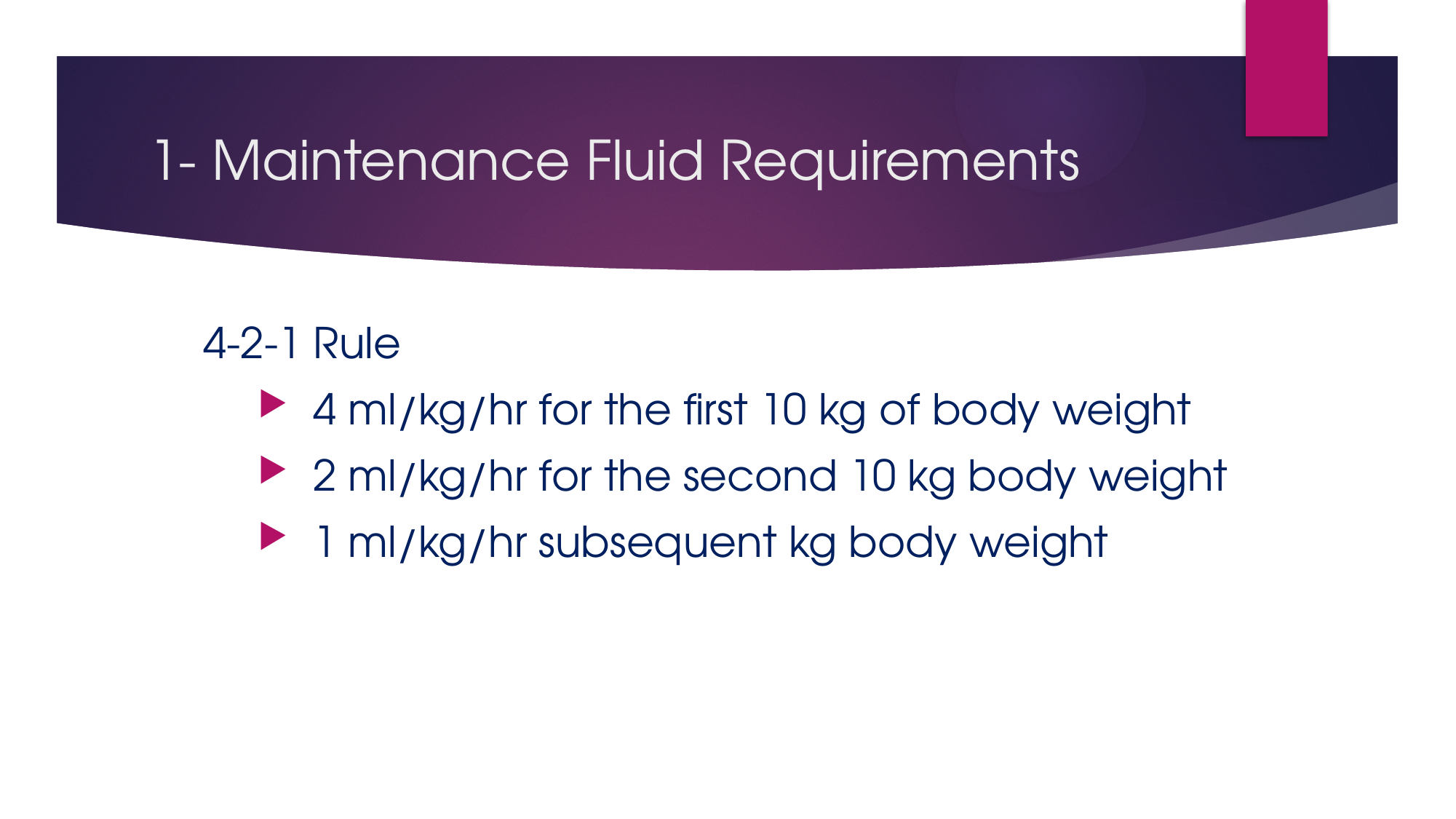

# 1- Maintenance Fluid Requirements
4-2-1 Rule
  4 ml/kg/hr for the first 10 kg of body weight
  2 ml/kg/hr for the second 10 kg body weight
  1 ml/kg/hr subsequent kg body weight